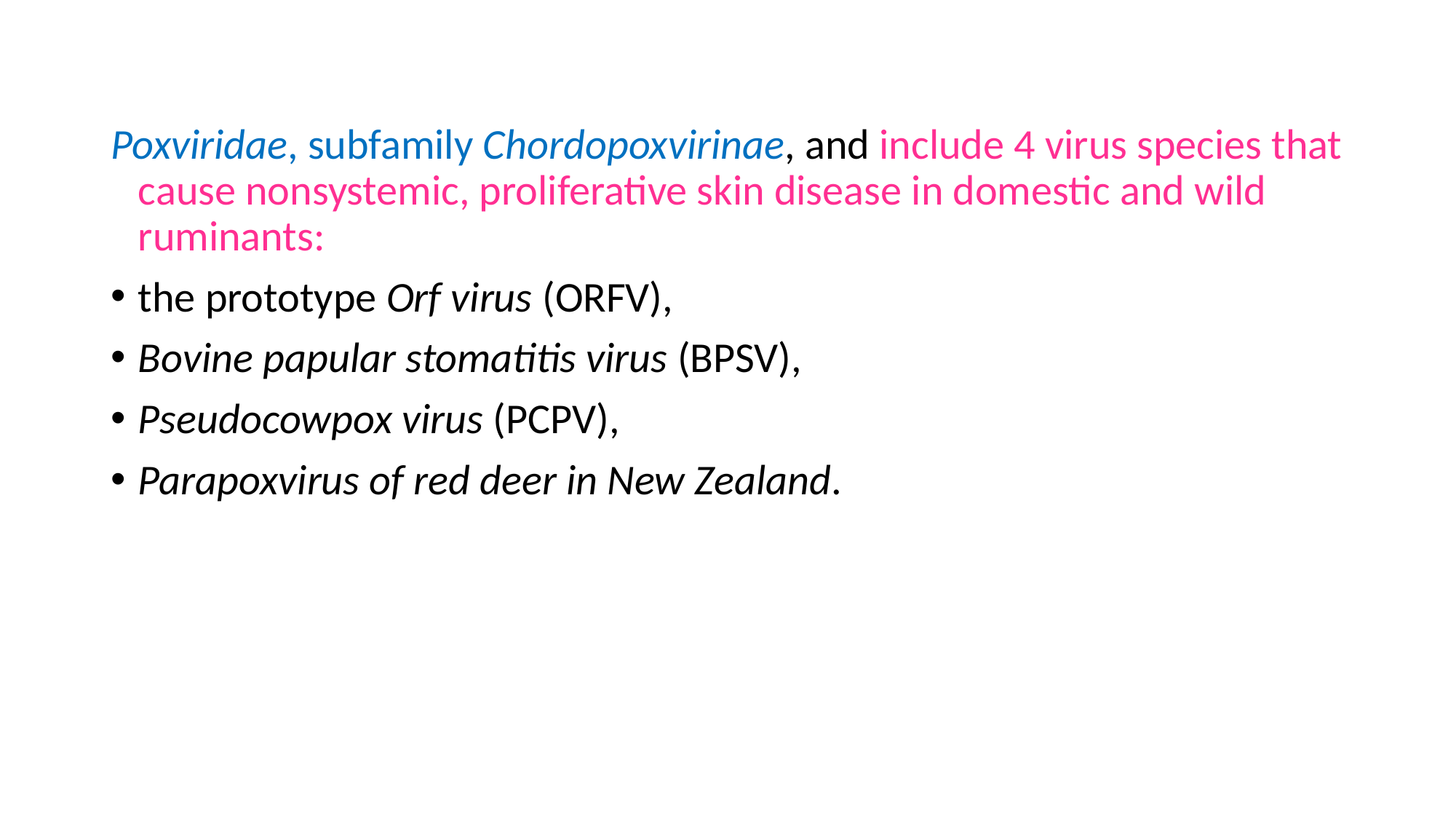

Poxviridae, subfamily Chordopoxvirinae, and include 4 virus species that cause nonsystemic, proliferative skin disease in domestic and wild ruminants:
the prototype Orf virus (ORFV),
Bovine papular stomatitis virus (BPSV),
Pseudocowpox virus (PCPV),
Parapoxvirus of red deer in New Zealand.